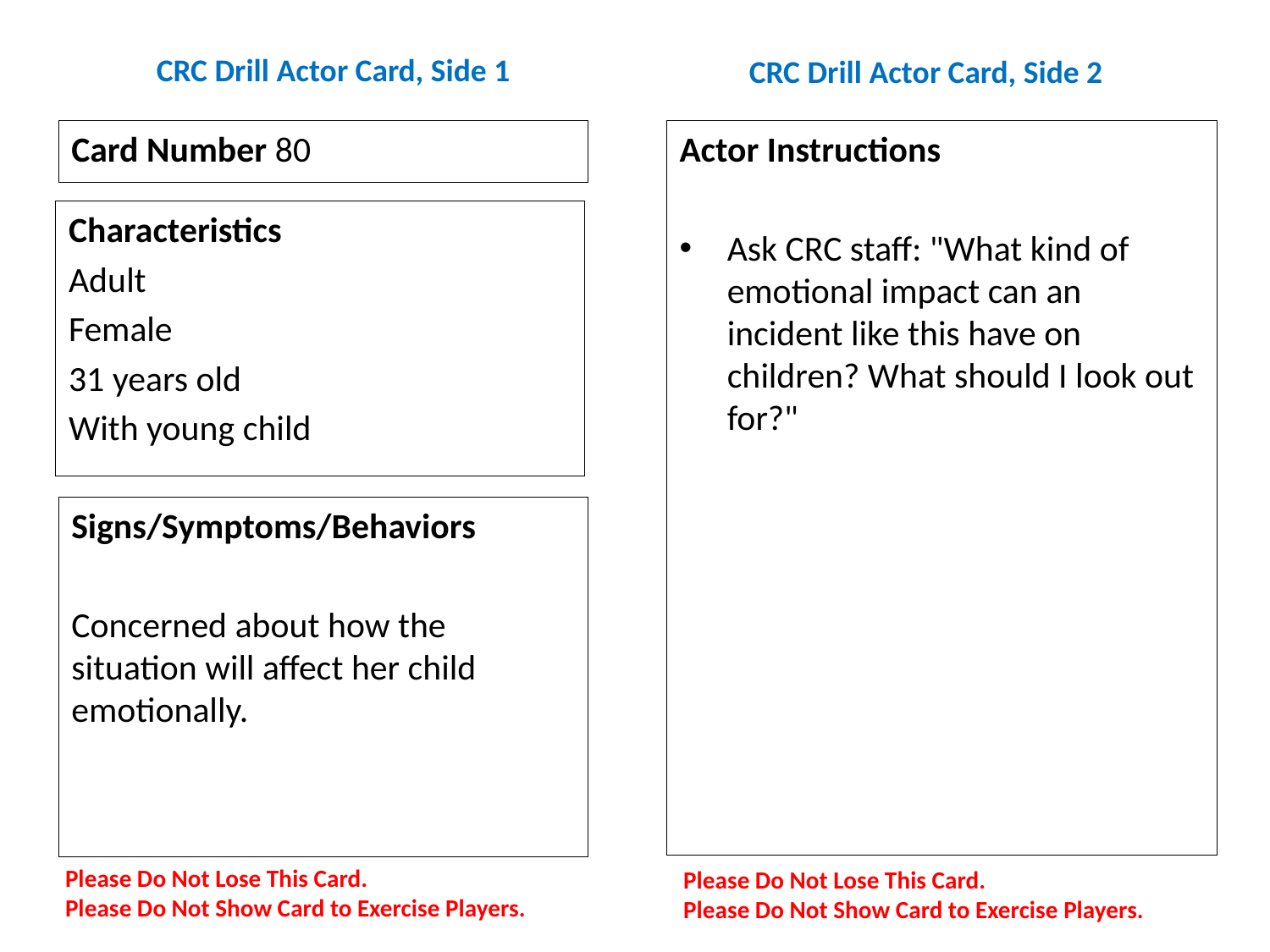

# CRC Drill Actor Card, Side 1
CRC Drill Actor Card, Side 2
Card Number 80
Actor Instructions

Ask CRC staff: "What kind of emotional impact can an incident like this have on children? What should I look out for?"
Characteristics
Adult
Female
31 years old
With young child
Signs/Symptoms/Behaviors

Concerned about how the situation will affect her child emotionally.

Please Do Not Lose This Card.
Please Do Not Show Card to Exercise Players.
Please Do Not Lose This Card.
Please Do Not Show Card to Exercise Players.